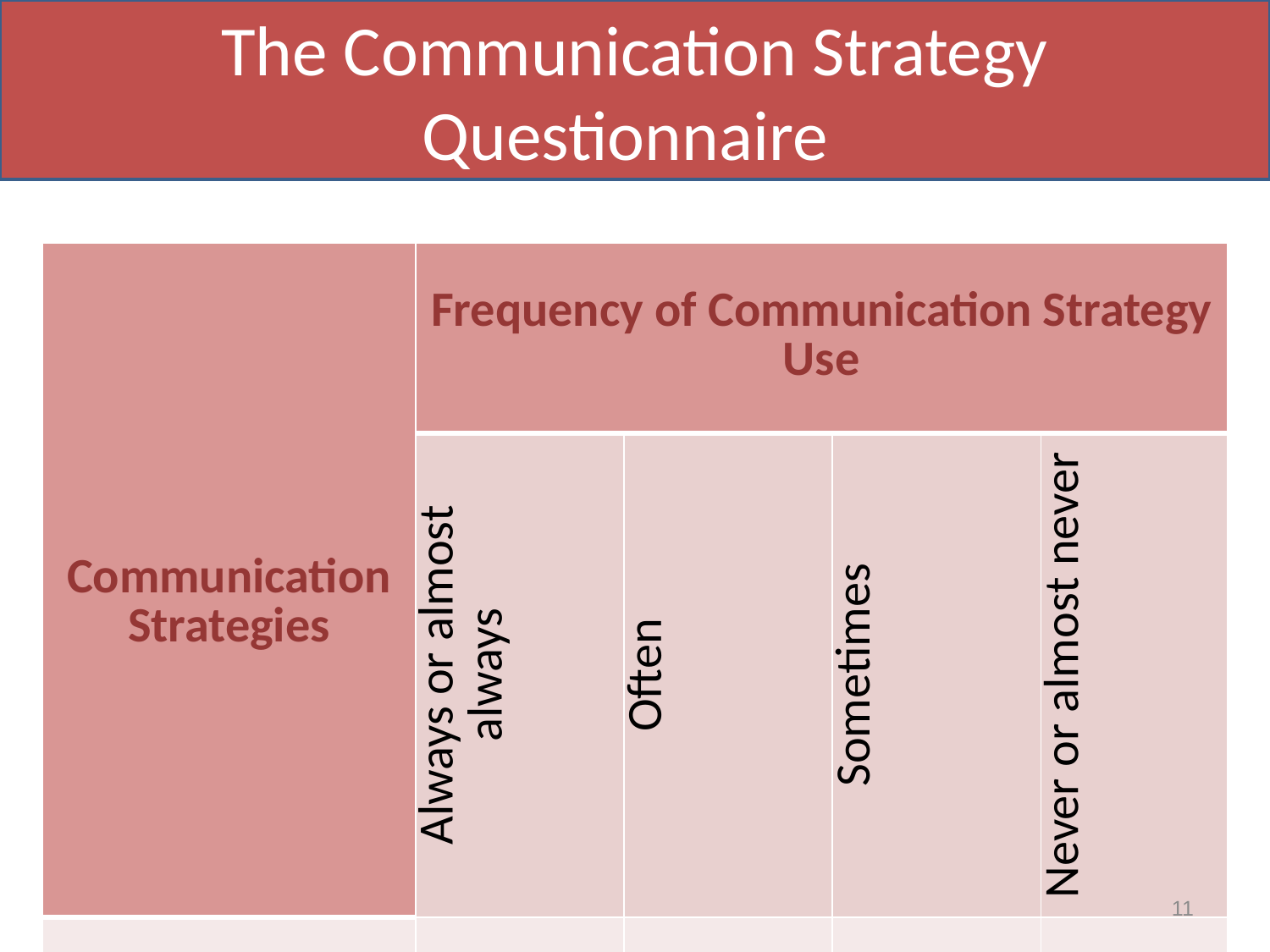

The Communication Strategy Questionnaire
| Communication Strategies | Frequency of Communication Strategy Use |  |  |  |
| --- | --- | --- | --- | --- |
|  | Always or almost always | Often | Sometimes | Never or almost never |
| 1) Using all purpose words | √ |  |  |  |
11